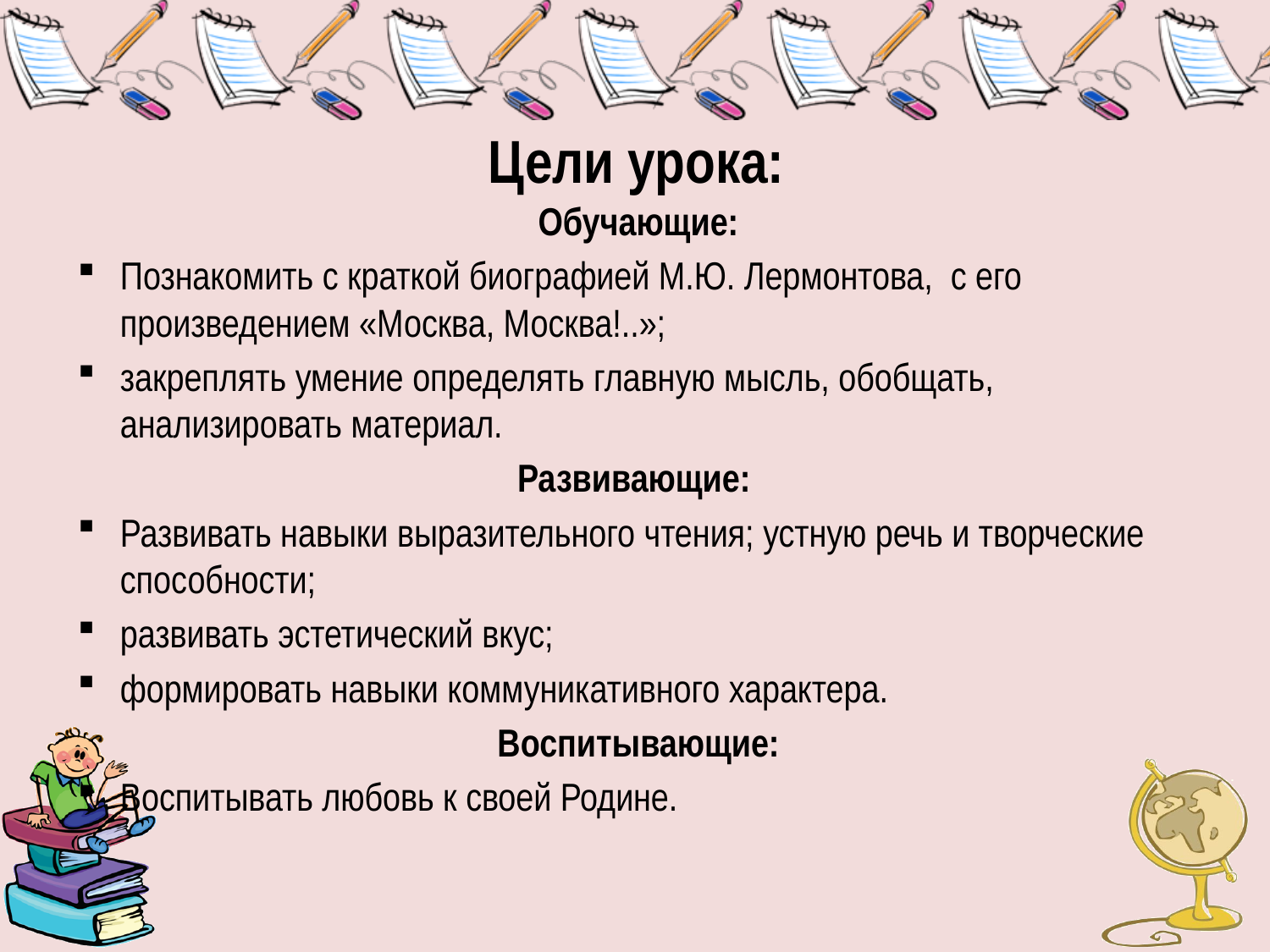

# Цели урока:

Обучающие:
Познакомить с краткой биографией М.Ю. Лермонтова,  с его произведением «Москва, Москва!..»;
закреплять умение определять главную мысль, обобщать, анализировать материал.
Развивающие:
Развивать навыки выразительного чтения; устную речь и творческие способности;
развивать эстетический вкус;
формировать навыки коммуникативного характера.
Воспитывающие:
Воспитывать любовь к своей Родине.